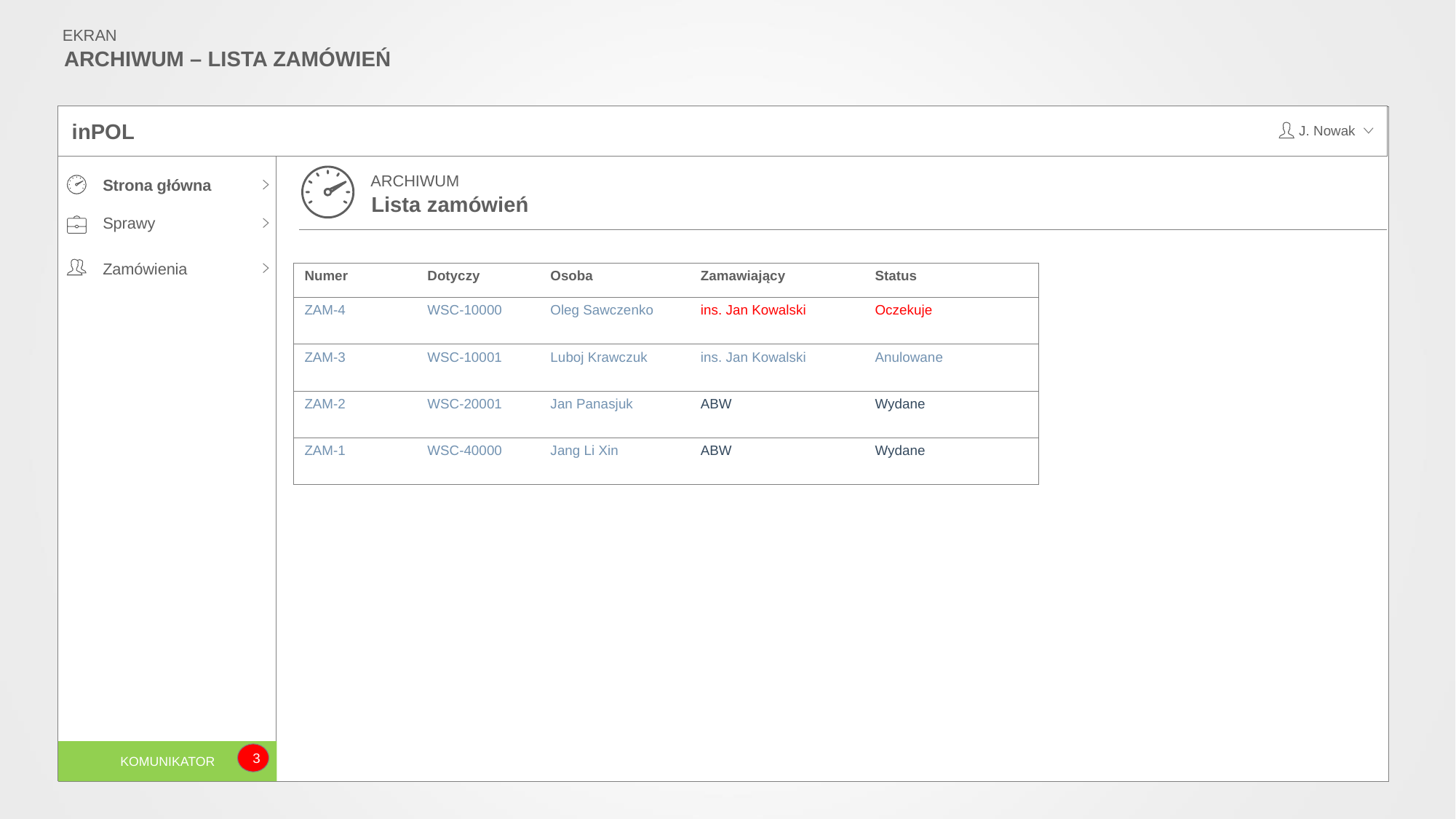

EKRAN
ARCHIWUM – LISTA ZAMÓWIEŃ
inPOL

J. Nowak

ARCHIWUM
Strona główna

Sprawy

Zamówienia

Lista zamówień
| Numer | Dotyczy | Osoba | Zamawiający | Status |
| --- | --- | --- | --- | --- |
| ZAM-4 | WSC-10000 | Oleg Sawczenko | ins. Jan Kowalski | Oczekuje |
| ZAM-3 | WSC-10001 | Luboj Krawczuk | ins. Jan Kowalski | Anulowane |
| ZAM-2 | WSC-20001 | Jan Panasjuk | ABW | Wydane |
| ZAM-1 | WSC-40000 | Jang Li Xin | ABW | Wydane |
KOMUNIKATOR
3